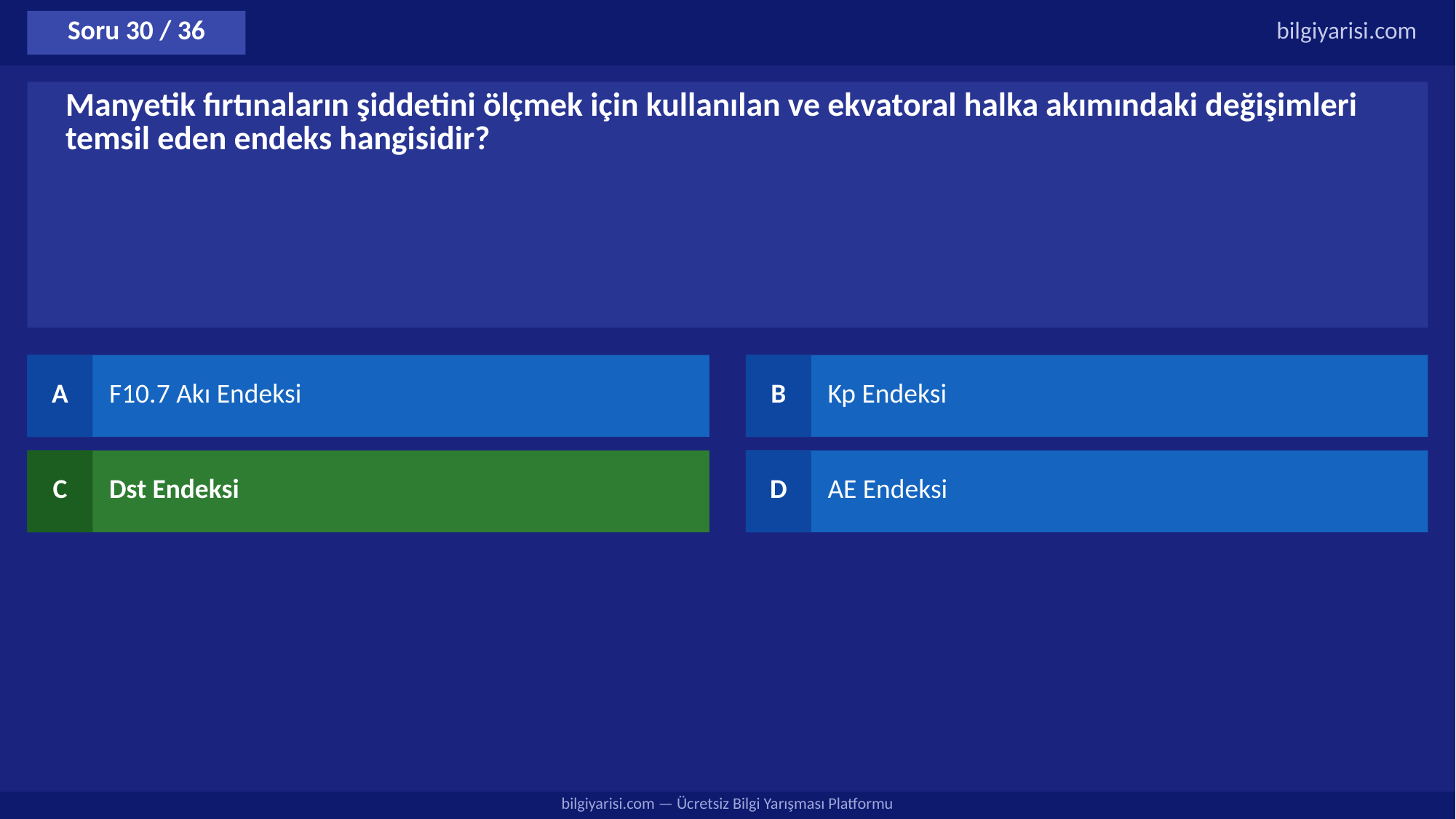

Soru 30 / 36
bilgiyarisi.com

Manyetik fırtınaların şiddetini ölçmek için kullanılan ve ekvatoral halka akımındaki değişimleri temsil eden endeks hangisidir?

A
F10.7 Akı Endeksi

B
Kp Endeksi

C
Dst Endeksi

D
AE Endeksi
bilgiyarisi.com — Ücretsiz Bilgi Yarışması Platformu